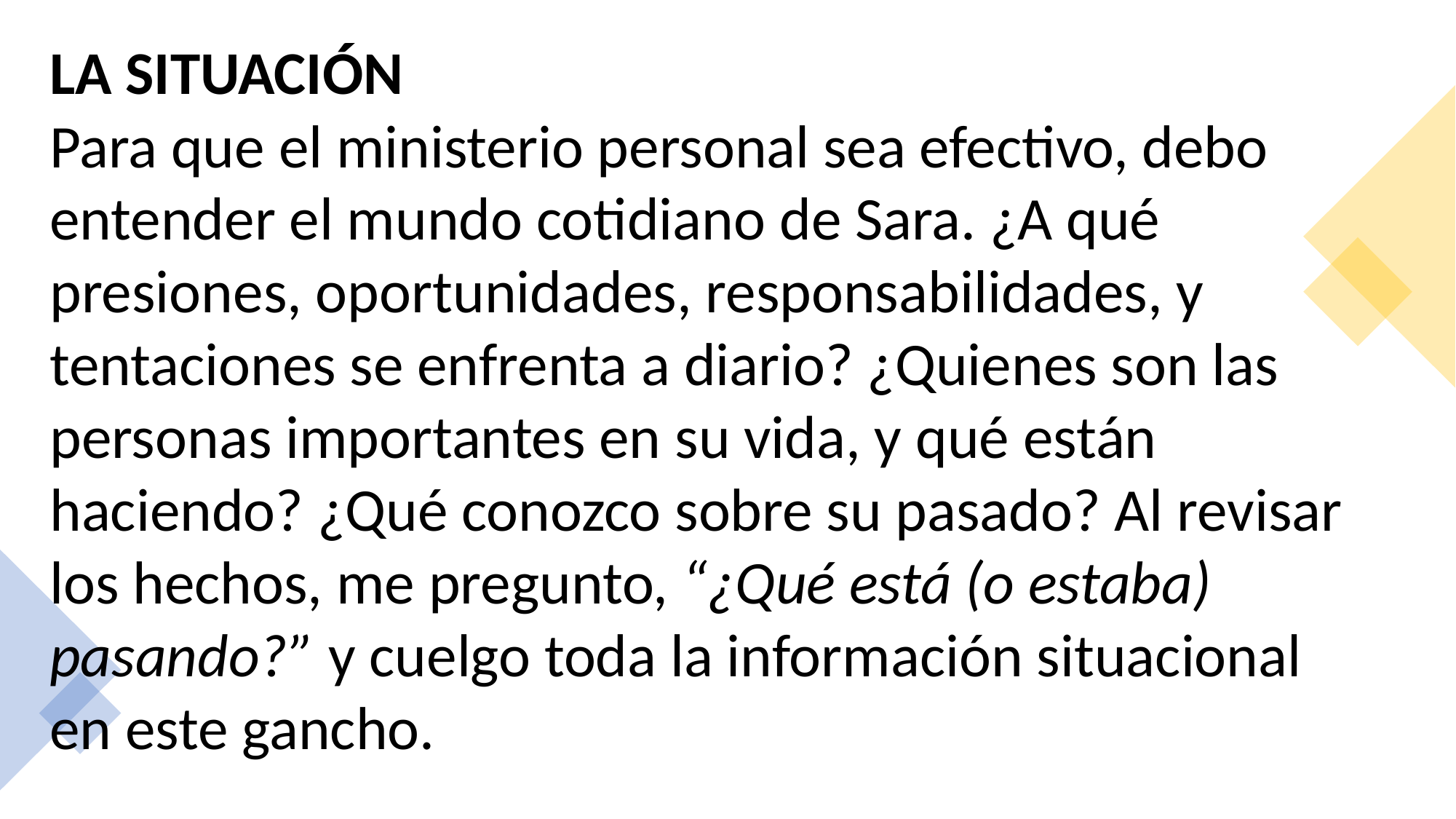

LA SITUACIÓN
Para que el ministerio personal sea efectivo, debo entender el mundo cotidiano de Sara. ¿A qué presiones, oportunidades, responsabilidades, y tentaciones se enfrenta a diario? ¿Quienes son las personas importantes en su vida, y qué están haciendo? ¿Qué conozco sobre su pasado? Al revisar los hechos, me pregunto, “¿Qué está (o estaba) pasando?” y cuelgo toda la información situacional en este gancho.